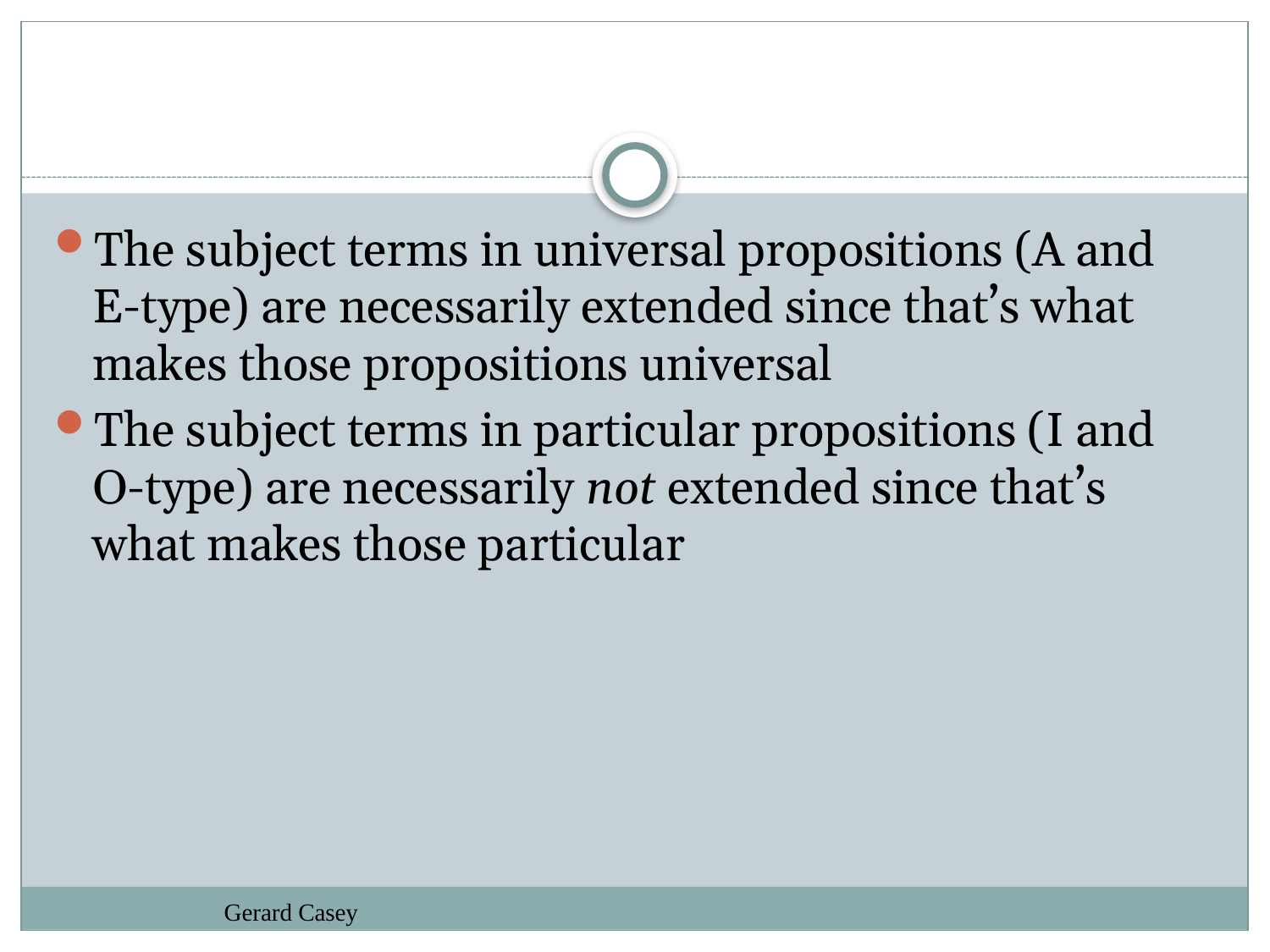

#
The subject terms in universal propositions (A and E-type) are necessarily extended since that’s what makes those propositions universal
The subject terms in particular propositions (I and O-type) are necessarily not extended since that’s what makes those particular

Gerard Casey